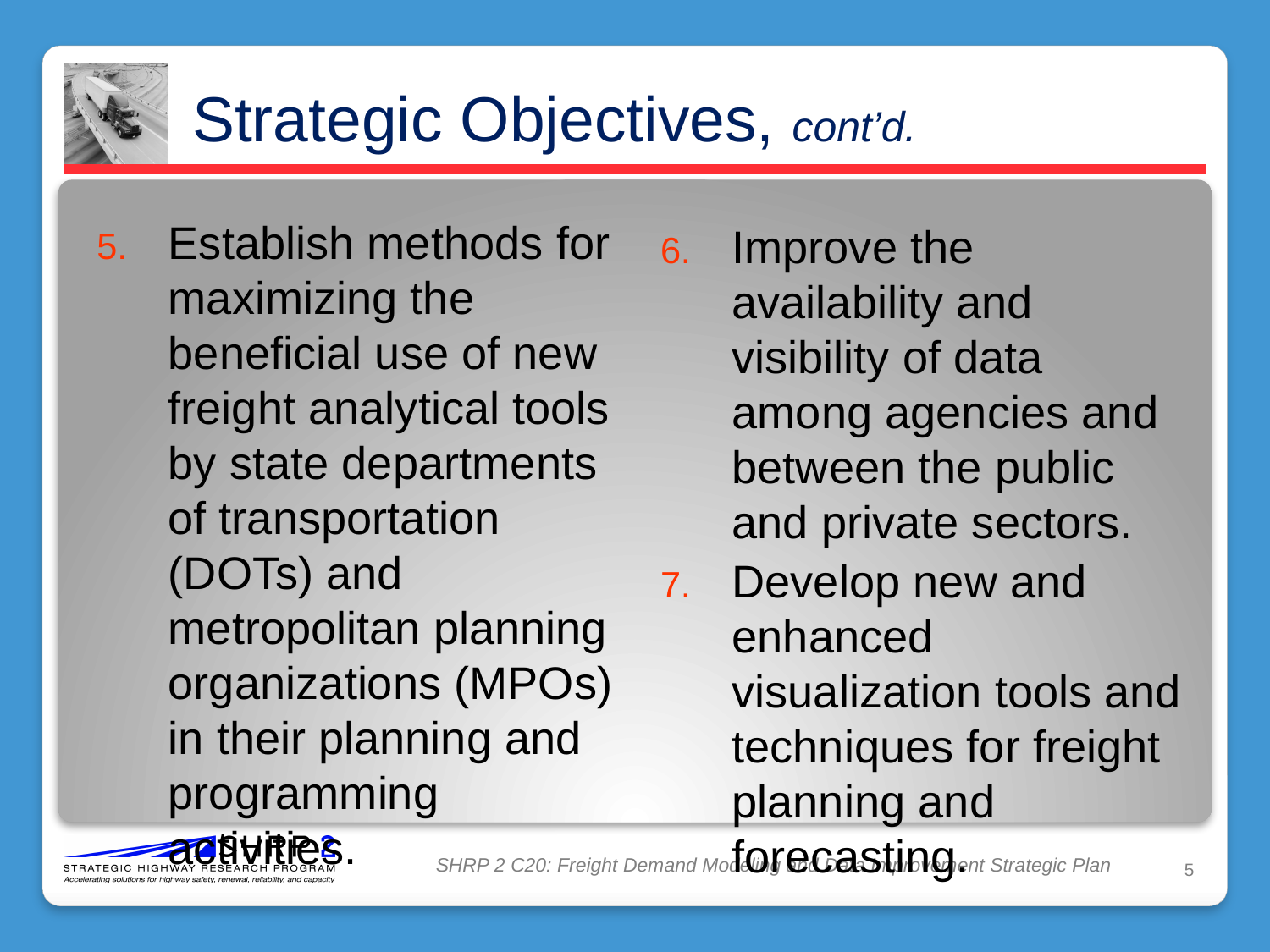

# Strategic Objectives, cont’d.
Establish methods for maximizing the beneficial use of new freight analytical tools by state departments of transportation (DOTs) and metropolitan planning organizations (MPOs) in their planning and programming activities.
Improve the availability and visibility of data among agencies and between the public and private sectors.
Develop new and enhanced visualization tools and techniques for freight planning and forecasting.
5